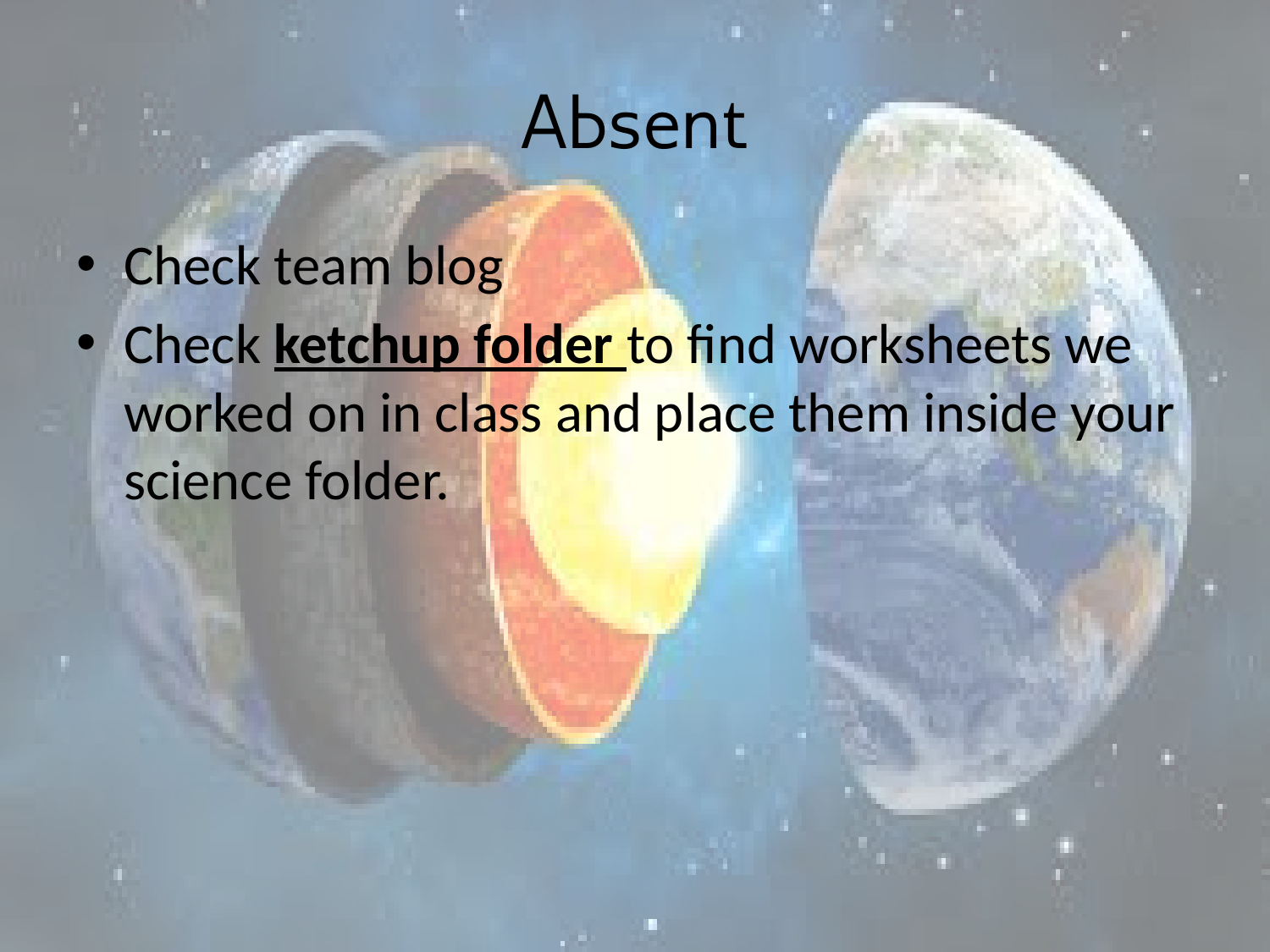

# Absent
Check team blog
Check ketchup folder to find worksheets we worked on in class and place them inside your science folder.